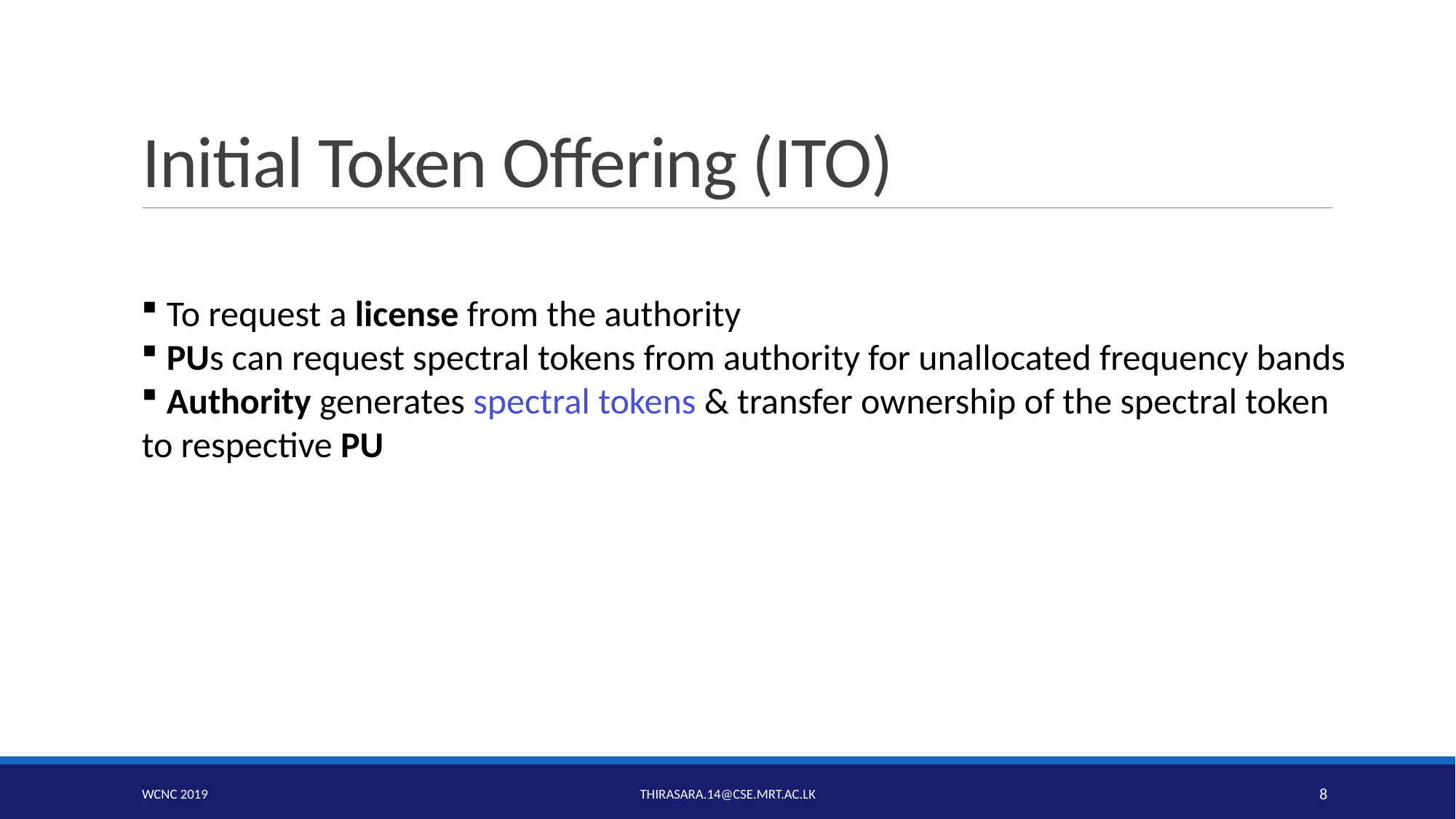

# Initial Token Offering (ITO)
 To request a license from the authority
 PUs can request spectral tokens from authority for unallocated frequency bands
 Authority generates spectral tokens & transfer ownership of the spectral token to respective PU

WCNC 2019
thirasara.14@cse.mrt.ac.lk
8